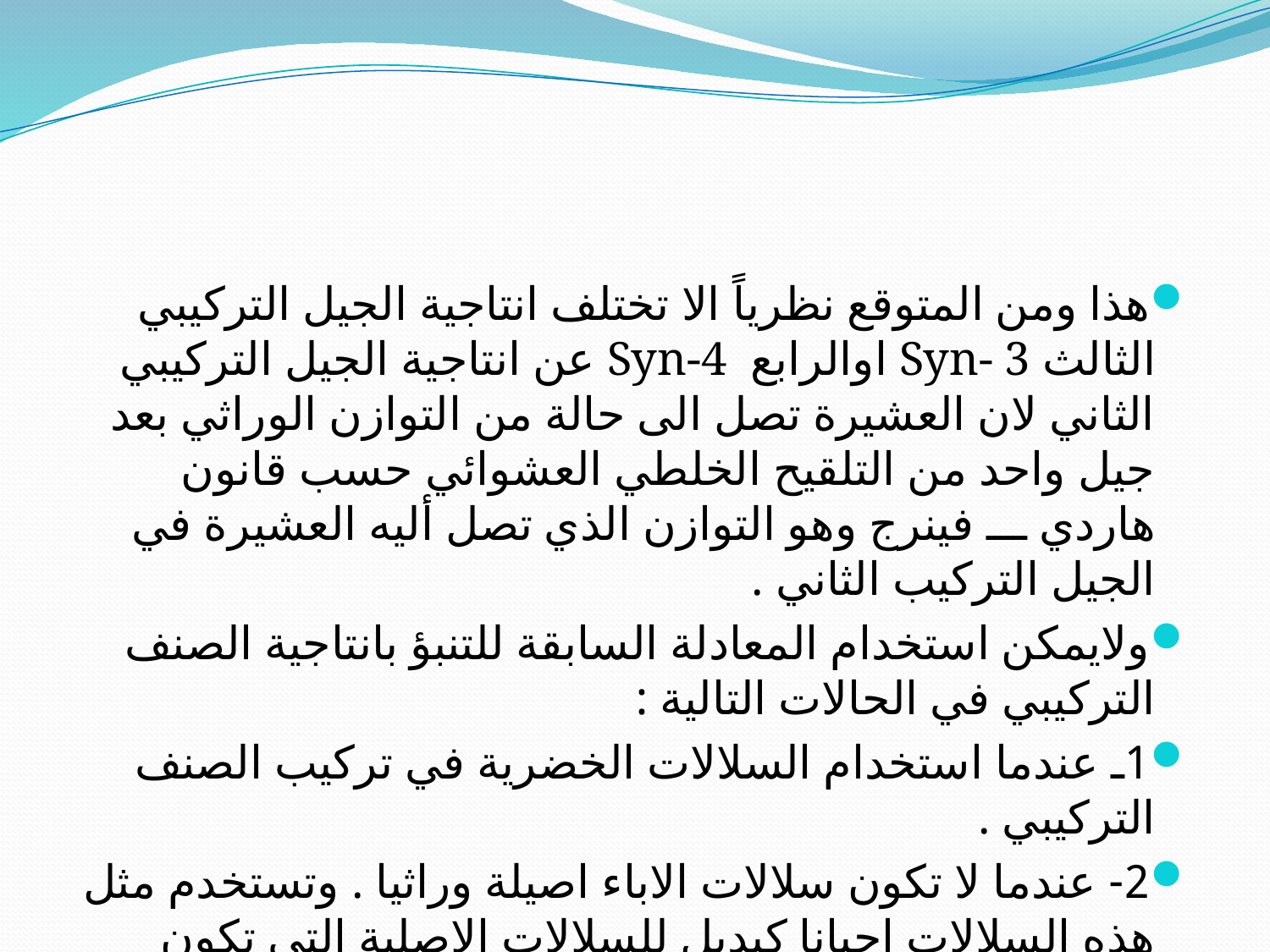

#
هذا ومن المتوقع نظرياً الا تختلف انتاجية الجيل التركيبي الثالث Syn- 3 اوالرابع  Syn-4 عن انتاجية الجيل التركيبي الثاني لان العشيرة تصل الى حالة من التوازن الوراثي بعد جيل واحد من التلقيح الخلطي العشوائي حسب قانون هاردي ـــ فينرج وهو التوازن الذي تصل أليه العشيرة في الجيل التركيب الثاني .
ولايمكن استخدام المعادلة السابقة للتنبؤ بانتاجية الصنف التركيبي في الحالات التالية :
1ـ عندما استخدام السلالات الخضرية في تركيب الصنف التركيبي .
2- عندما لا تكون سلالات الاباء اصيلة وراثيا . وتستخدم مثل هذه السلالات احيانا كبديل للسلالات الاصلية التي تكون انتاجيتها منخفضة.